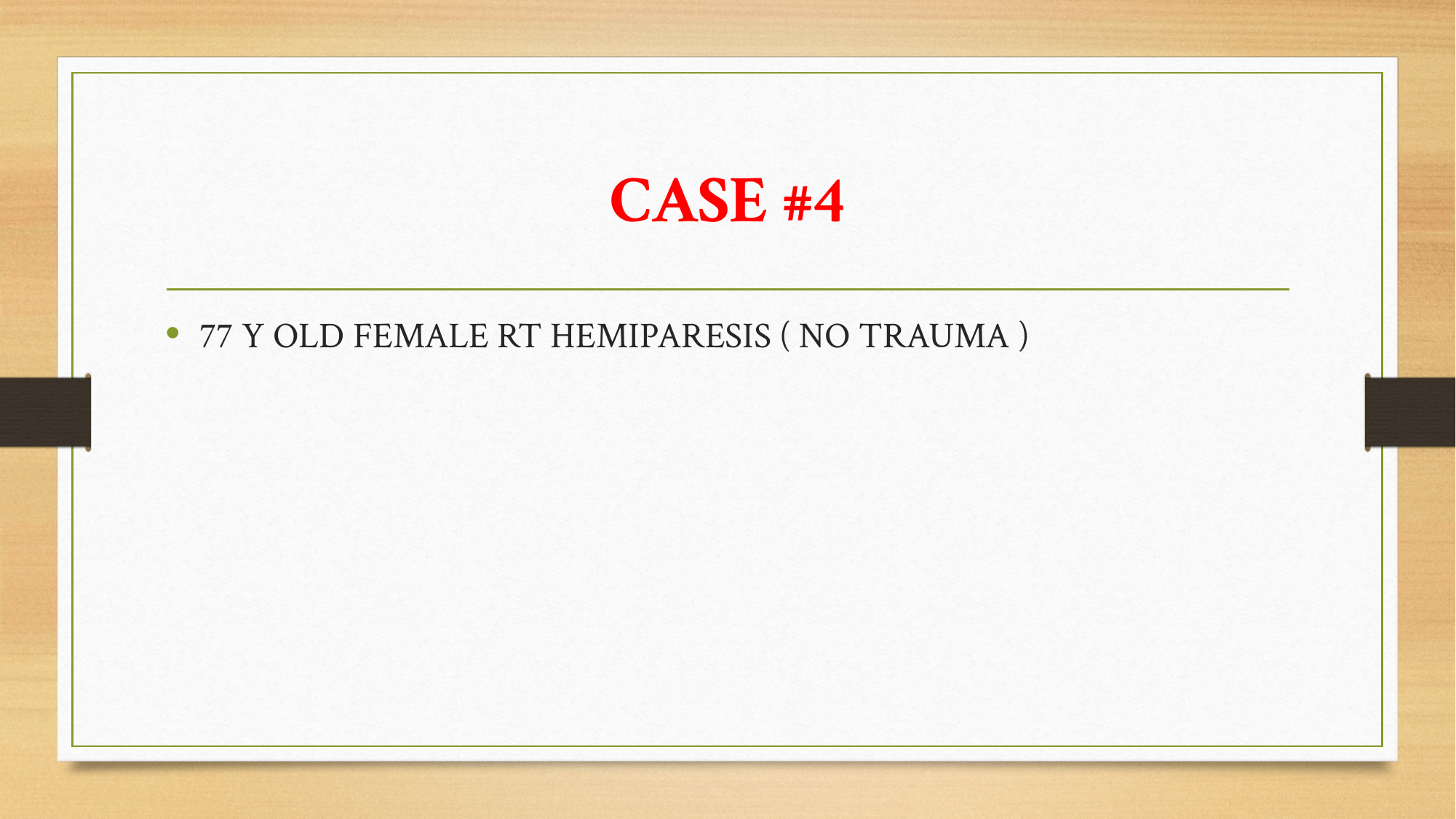

# CASE #4
77 Y OLD FEMALE RT HEMIPARESIS ( NO TRAUMA )